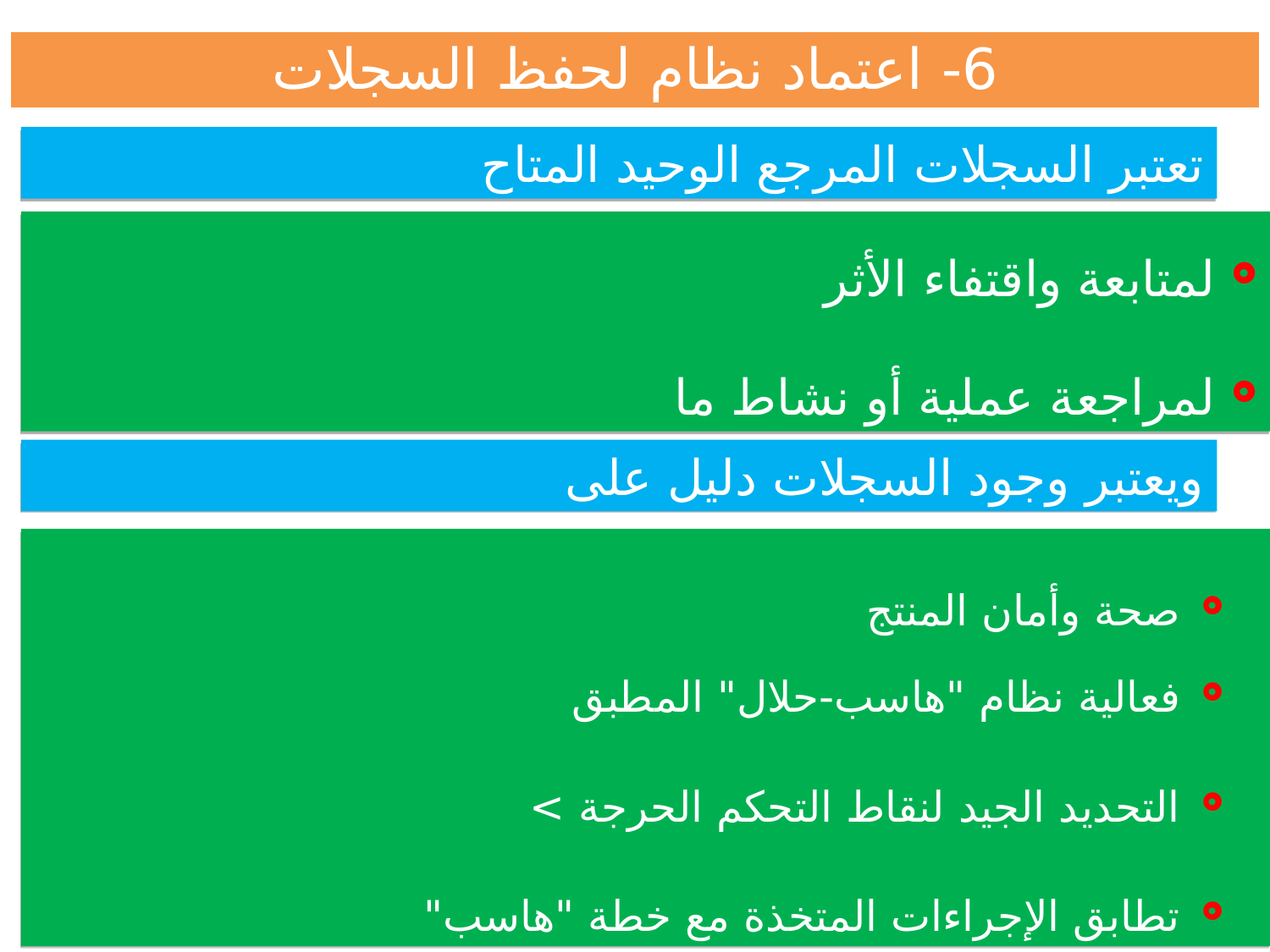

6- اعتماد نظام لحفظ السجلات
تعتبر السجلات المرجع الوحيد المتاح
 لمتابعة واقتفاء الأثر
 لمراجعة عملية أو نشاط ما
ويعتبر وجود السجلات دليل على
 صحة وأمان المنتج
 فعالية نظام "هاسب-حلال" المطبق
 التحديد الجيد لنقاط التحكم الحرجة >
 تطابق الإجراءات المتخذة مع خطة "هاسب"